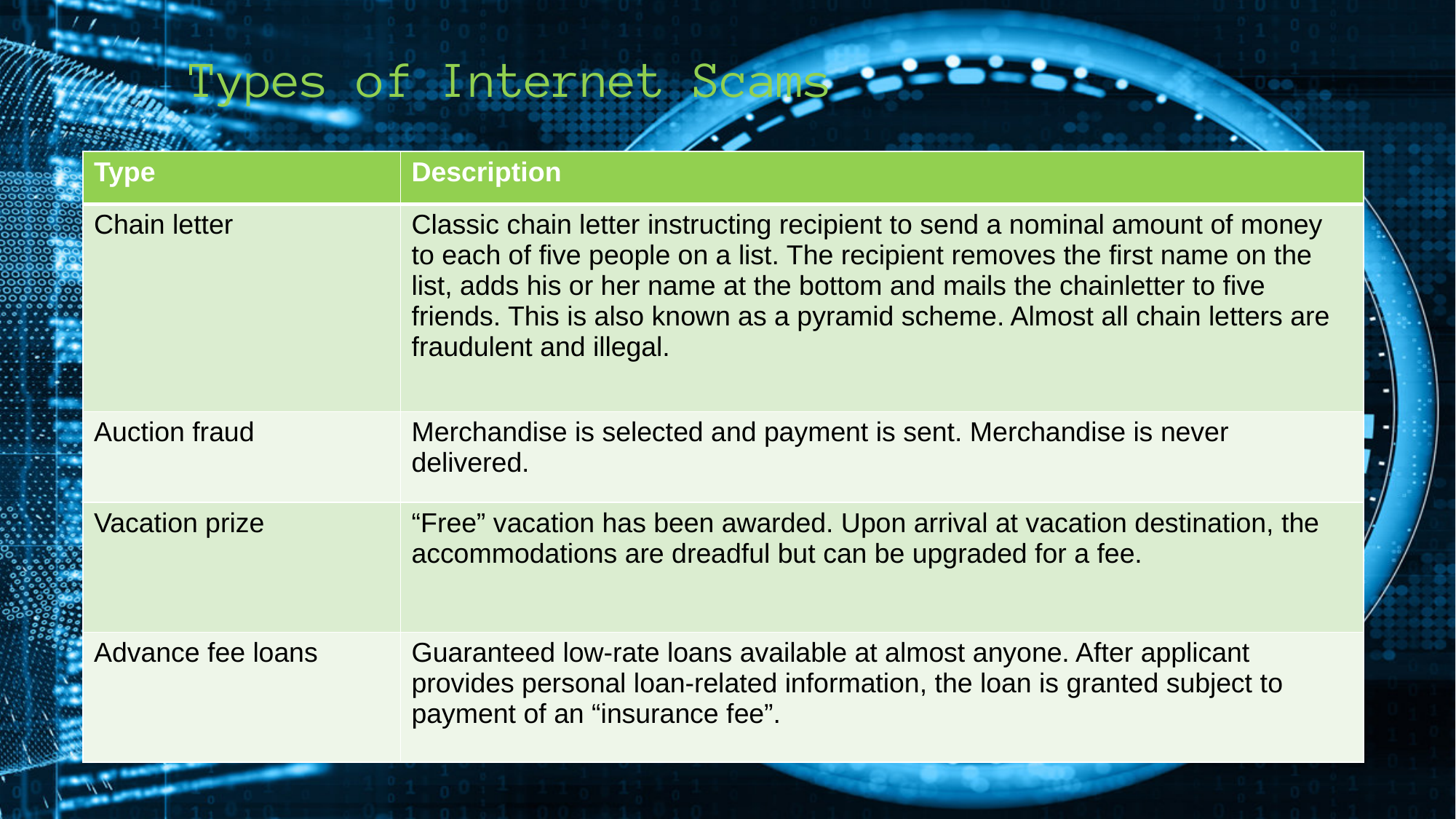

# Types of Internet Scams
| Type | Description |
| --- | --- |
| Chain letter | Classic chain letter instructing recipient to send a nominal amount of money to each of five people on a list. The recipient removes the first name on the list, adds his or her name at the bottom and mails the chainletter to five friends. This is also known as a pyramid scheme. Almost all chain letters are fraudulent and illegal. |
| Auction fraud | Merchandise is selected and payment is sent. Merchandise is never delivered. |
| Vacation prize | “Free” vacation has been awarded. Upon arrival at vacation destination, the accommodations are dreadful but can be upgraded for a fee. |
| Advance fee loans | Guaranteed low-rate loans available at almost anyone. After applicant provides personal loan-related information, the loan is granted subject to payment of an “insurance fee”. |